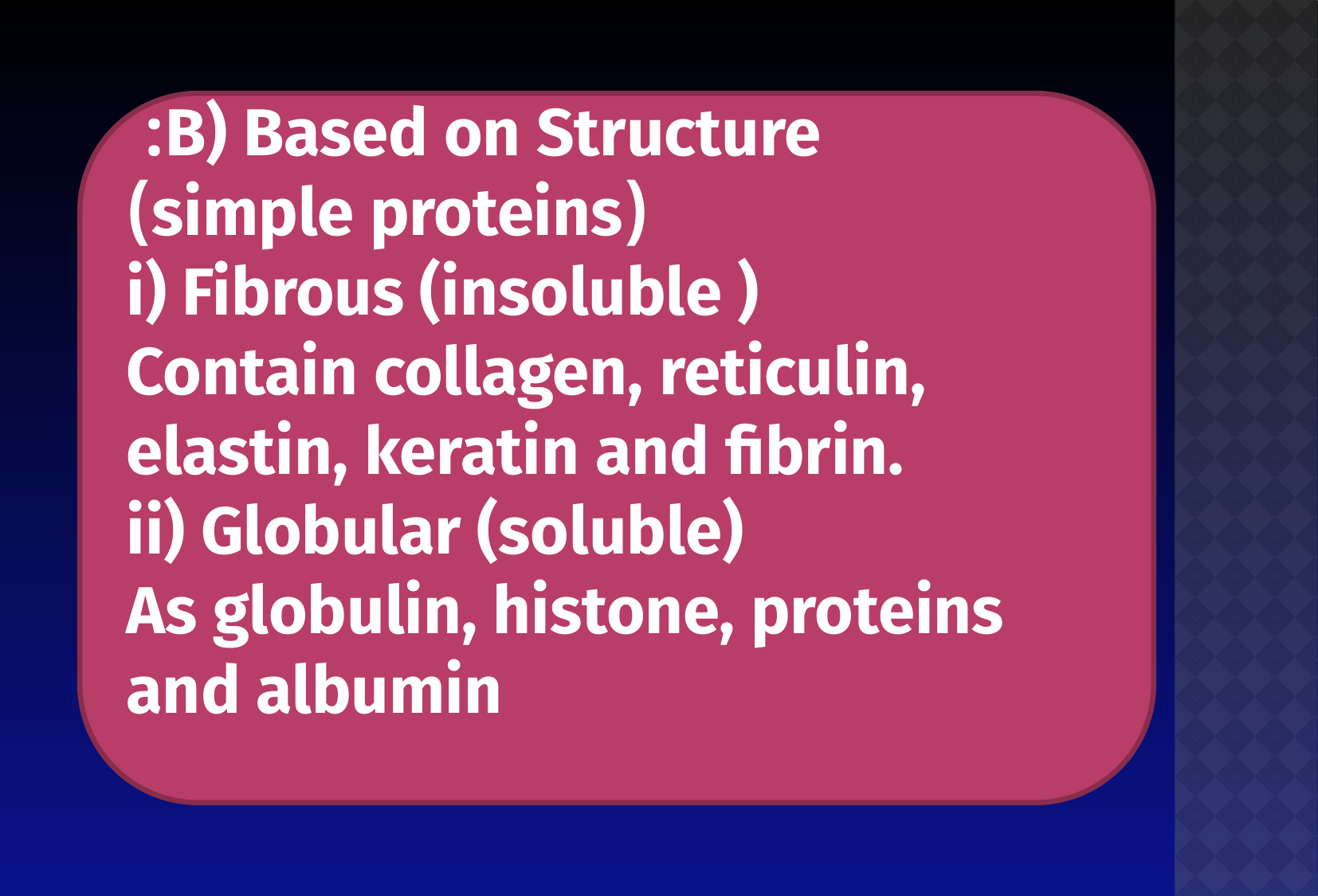

B) Based on Structure:
     (simple proteins)
i) Fibrous (insoluble )
Contain collagen, reticulin, elastin, keratin and fibrin.
ii) Globular (soluble)
As globulin, histone, proteins and albumin